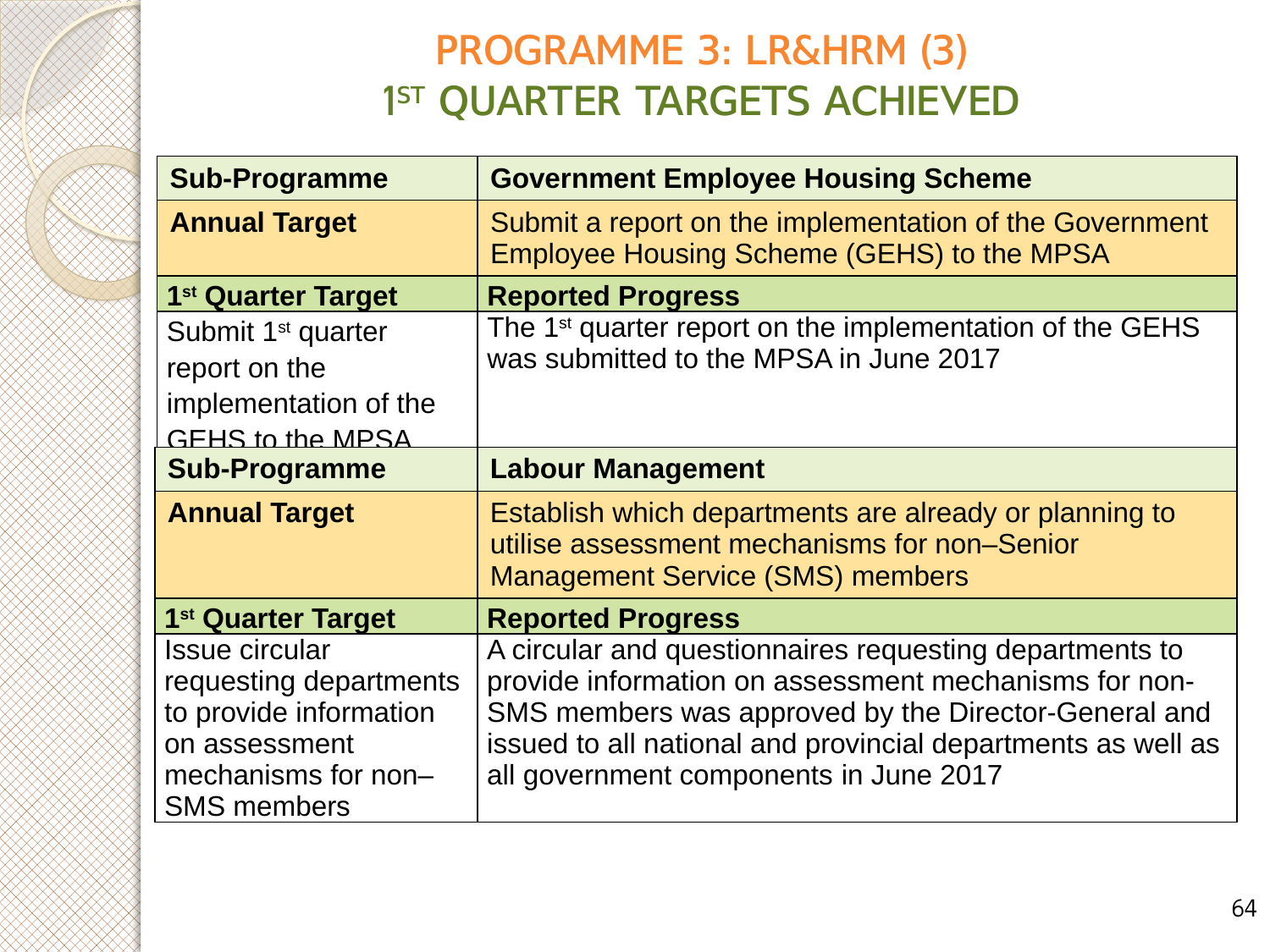

# PROGRAMME 3: LR&HRM (3) 1ST QUARTER TARGETS ACHIEVED
| Sub-Programme | Government Employee Housing Scheme |
| --- | --- |
| Annual Target | Submit a report on the implementation of the Government Employee Housing Scheme (GEHS) to the MPSA |
| 1st Quarter Target | Reported Progress |
| Submit 1st quarter report on the implementation of the GEHS to the MPSA | The 1st quarter report on the implementation of the GEHS was submitted to the MPSA in June 2017 |
| Sub-Programme | Labour Management |
| --- | --- |
| Annual Target | Establish which departments are already or planning to utilise assessment mechanisms for non–Senior Management Service (SMS) members |
| 1st Quarter Target | Reported Progress |
| Issue circular requesting departments to provide information on assessment mechanisms for non–SMS members | A circular and questionnaires requesting departments to provide information on assessment mechanisms for non-SMS members was approved by the Director-General and issued to all national and provincial departments as well as all government components in June 2017 |
64